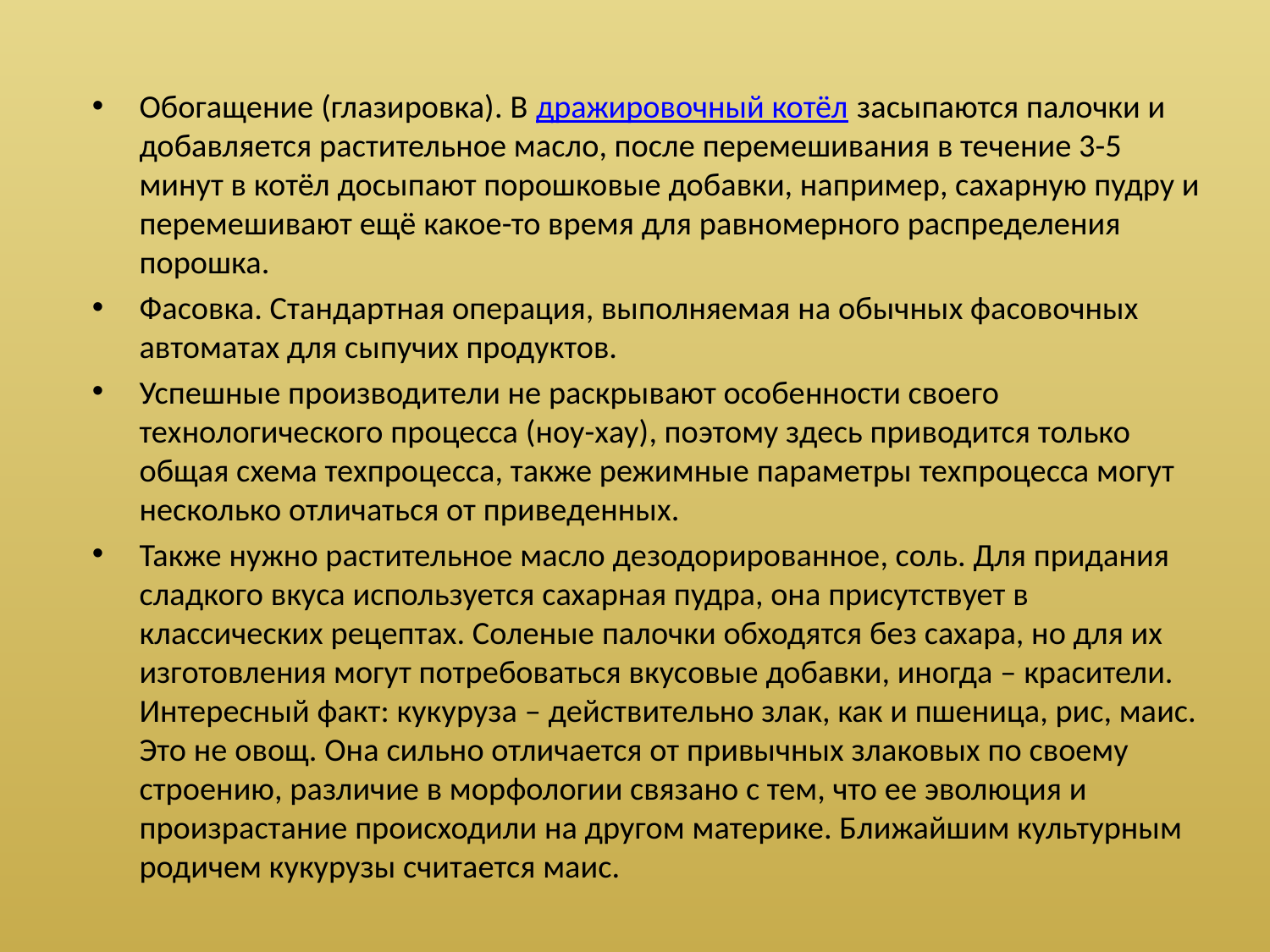

Обогащение (глазировка). В дражировочный котёл засыпаются палочки и добавляется растительное масло, после перемешивания в течение 3-5 минут в котёл досыпают порошковые добавки, например, сахарную пудру и перемешивают ещё какое-то время для равномерного распределения порошка.
Фасовка. Стандартная операция, выполняемая на обычных фасовочных автоматах для сыпучих продуктов.
Успешные производители не раскрывают особенности своего технологического процесса (ноу-хау), поэтому здесь приводится только общая схема техпроцесса, также режимные параметры техпроцесса могут несколько отличаться от приведенных.
Также нужно растительное масло дезодорированное, соль. Для придания сладкого вкуса используется сахарная пудра, она присутствует в классических рецептах. Соленые палочки обходятся без сахара, но для их изготовления могут потребоваться вкусовые добавки, иногда – красители. Интересный факт: кукуруза – действительно злак, как и пшеница, рис, маис. Это не овощ. Она сильно отличается от привычных злаковых по своему строению, различие в морфологии связано с тем, что ее эволюция и произрастание происходили на другом материке. Ближайшим культурным родичем кукурузы считается маис.